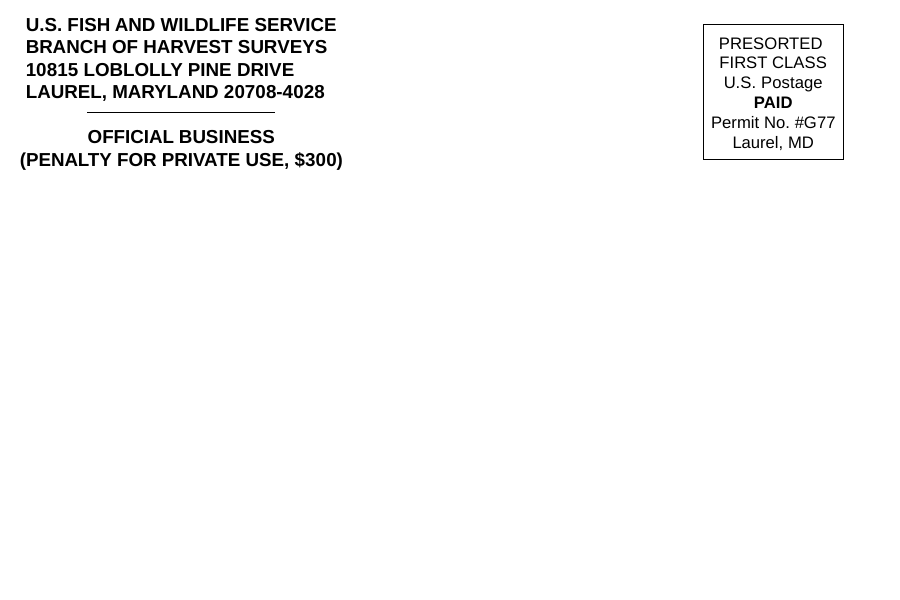

U.S. FISH AND WILDLIFE SERVICE
BRANCH OF HARVEST SURVEYS
10815 LOBLOLLY PINE DRIVE
LAUREL, MARYLAND 20708-4028
PRESORTED
FIRST CLASS
U.S. Postage
PAID
Permit No. #G77
Laurel, MD
OFFICIAL BUSINESS
(PENALTY FOR PRIVATE USE, $300)